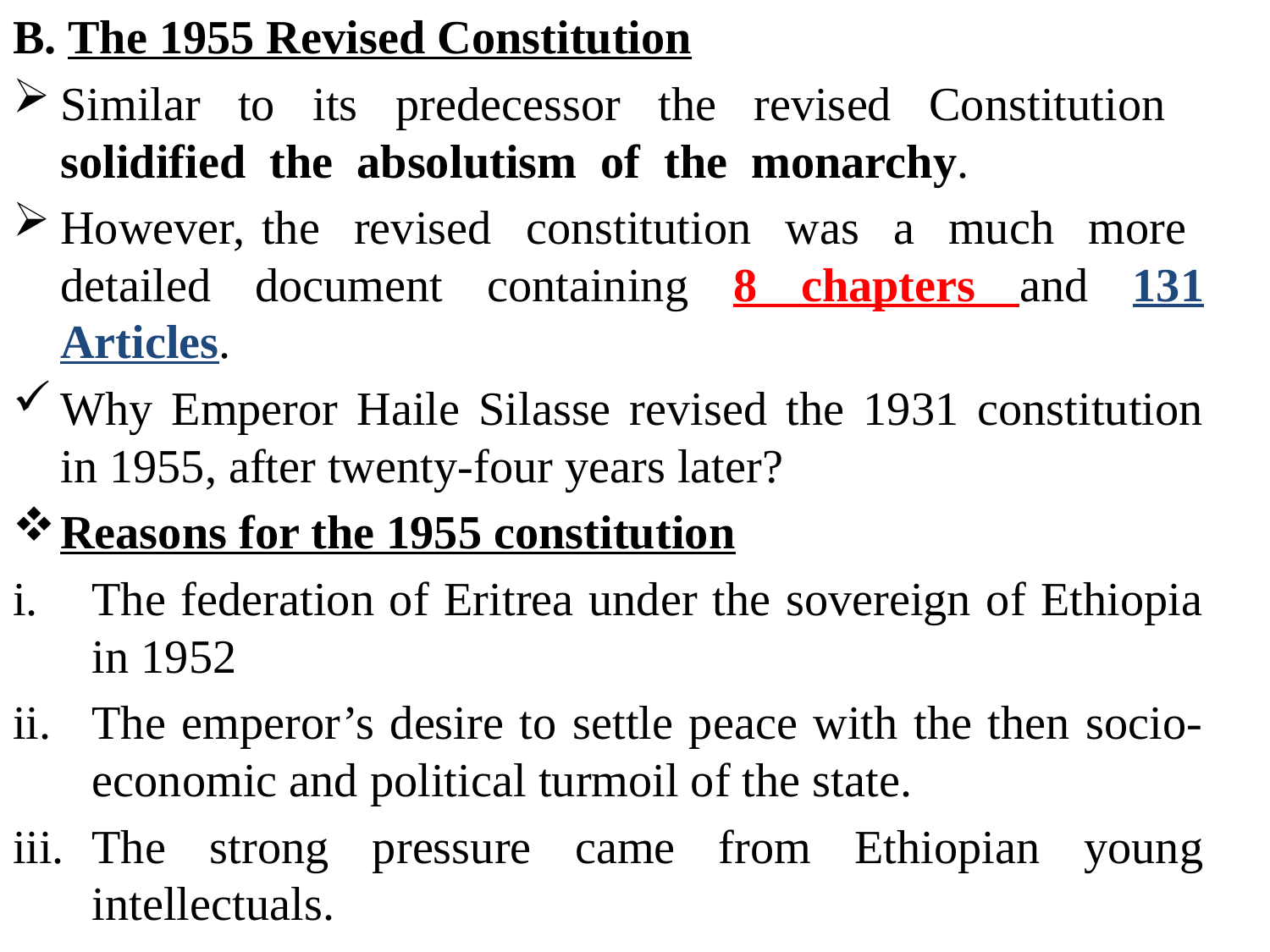

B. The 1955 Revised Constitution
Similar to its predecessor the revised Constitution  solidified  the  absolutism  of  the  monarchy.
However, the  revised  constitution  was  a  much  more  detailed  document  containing  8  chapters  and  131 Articles.
Why Emperor Haile Silasse revised the 1931 constitution in 1955, after twenty-four years later?
Reasons for the 1955 constitution
The federation of Eritrea under the sovereign of Ethiopia in 1952
The emperor’s desire to settle peace with the then socio-economic and political turmoil of the state.
The strong pressure came from Ethiopian young intellectuals.